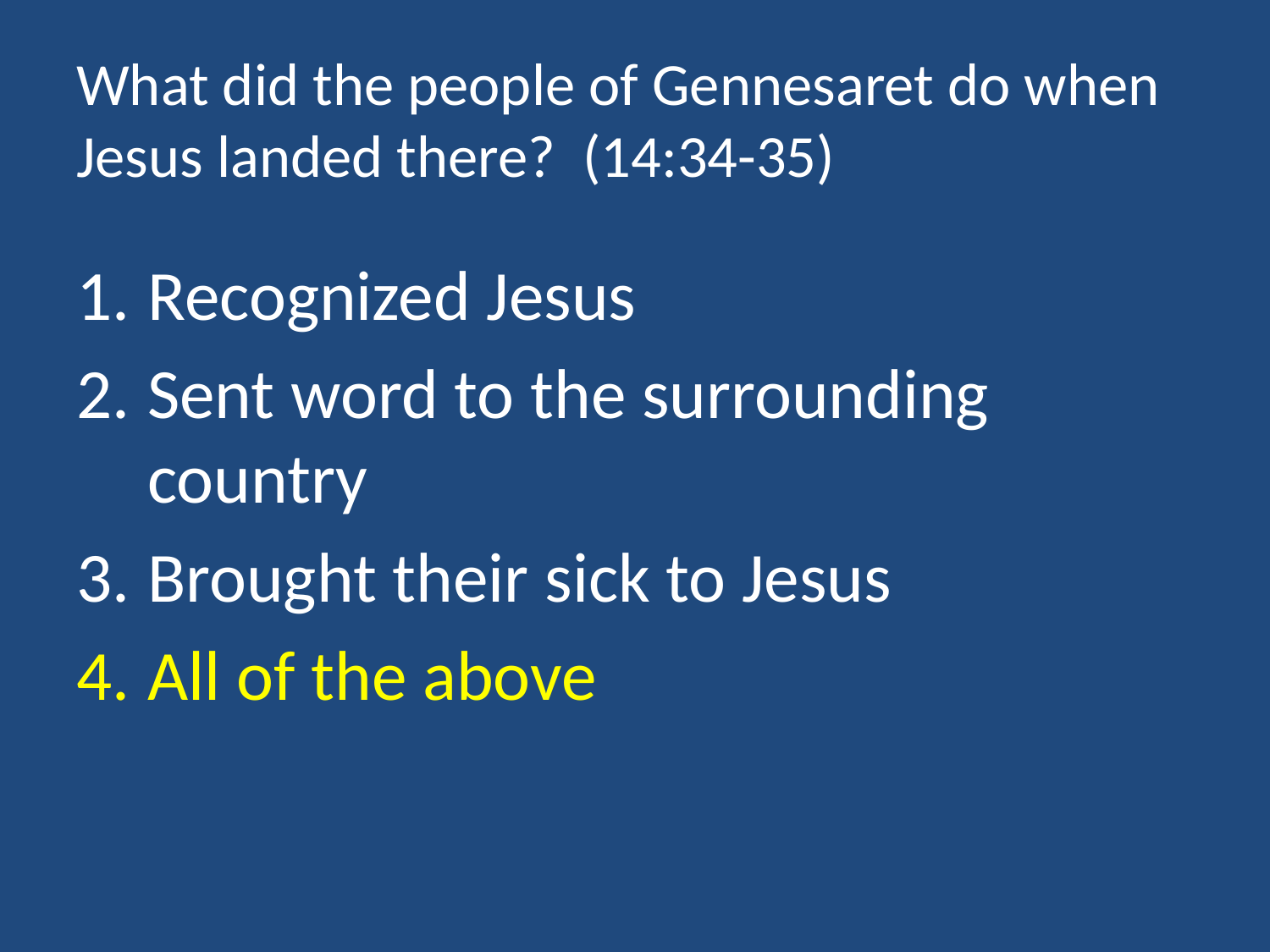

# What did the people of Gennesaret do when Jesus landed there?  (14:34-35)
Recognized Jesus
Sent word to the surrounding country
Brought their sick to Jesus
All of the above